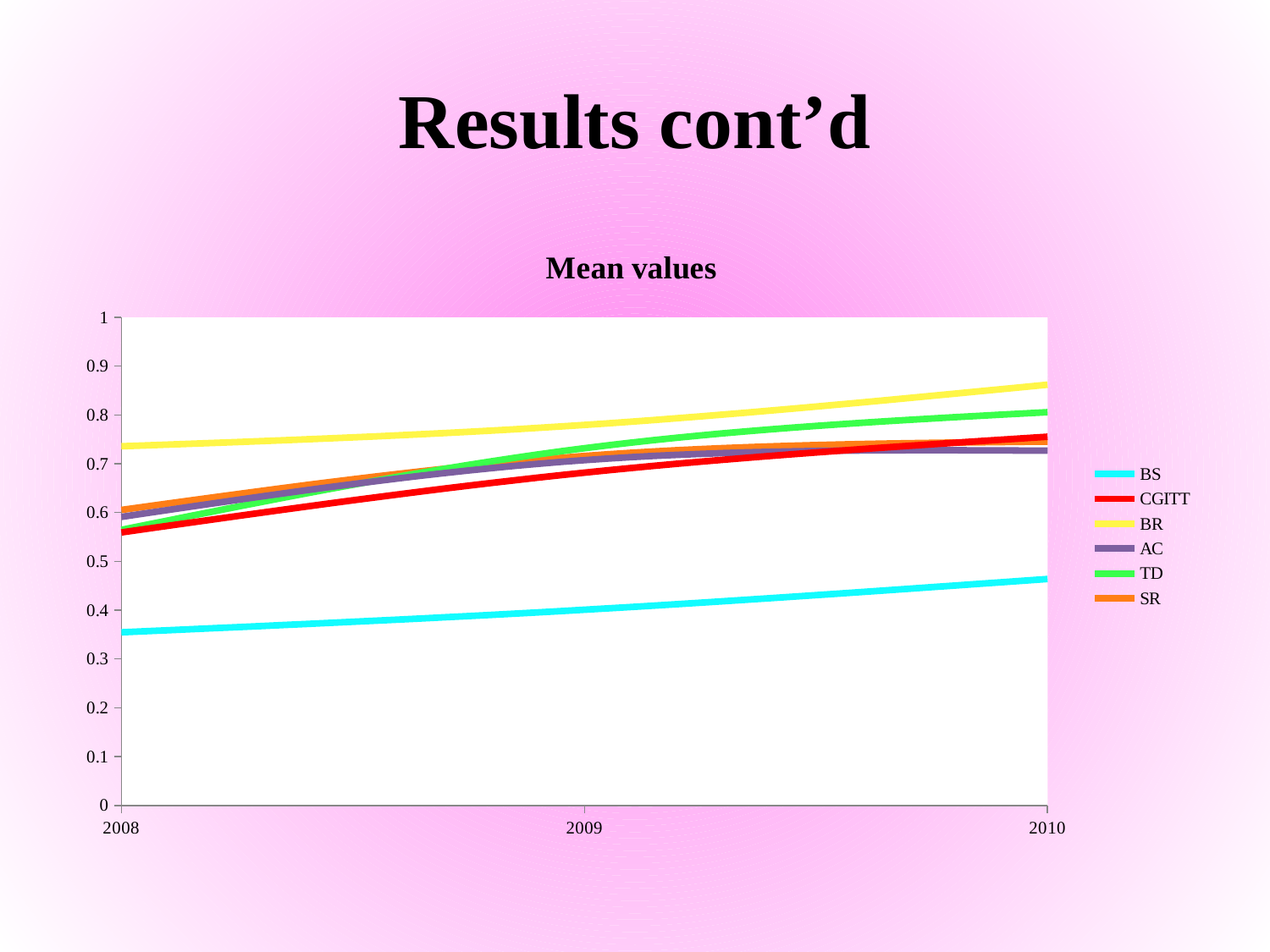

# Results cont’d

### Chart: Mean values

| Category | BS | CGITT | BR | AC | TD | SR |
|---|---|---|---|---|---|---|